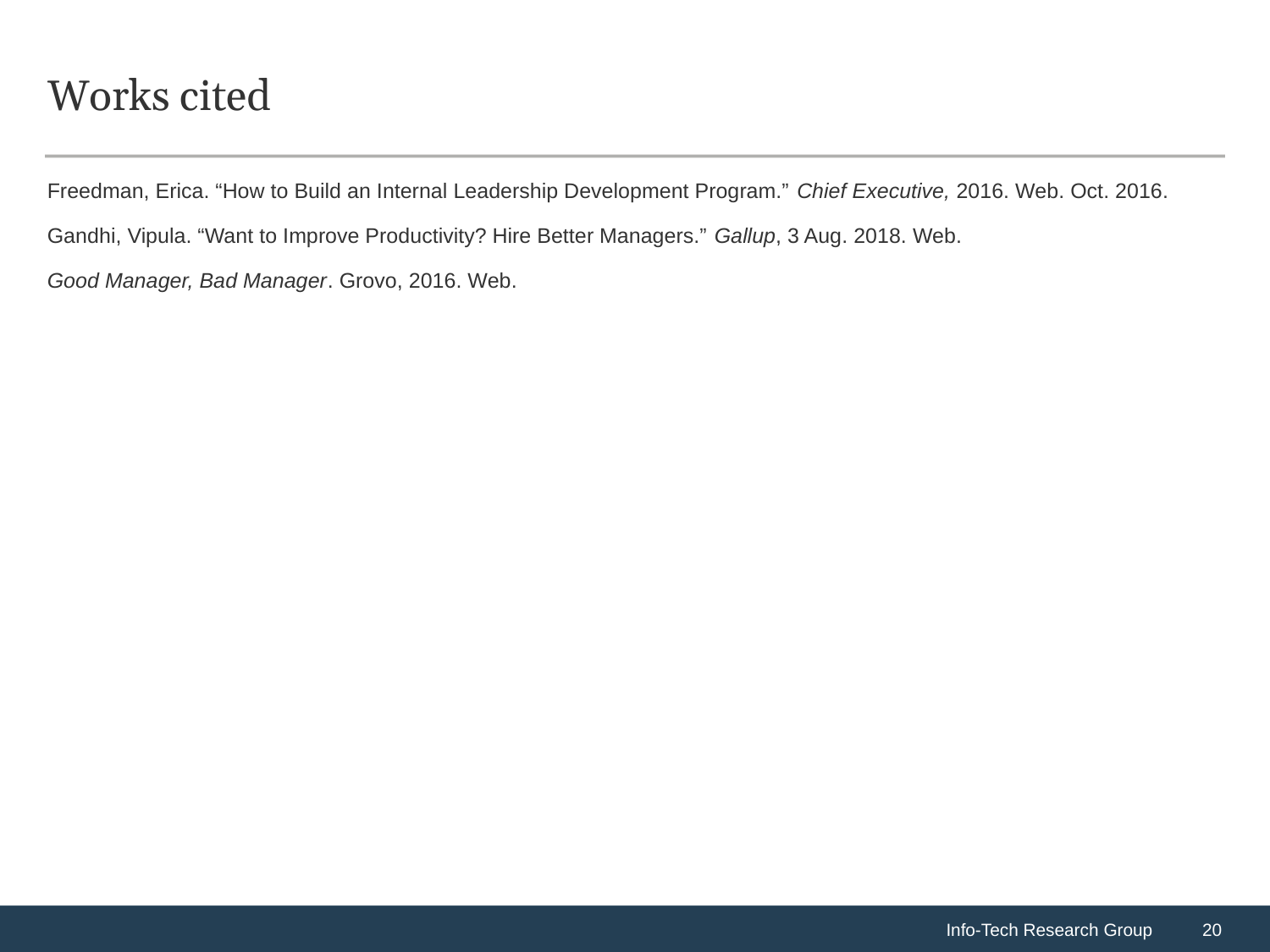

# Works cited
Freedman, Erica. “How to Build an Internal Leadership Development Program.” Chief Executive, 2016. Web. Oct. 2016.
Gandhi, Vipula. “Want to Improve Productivity? Hire Better Managers.” Gallup, 3 Aug. 2018. Web.
Good Manager, Bad Manager. Grovo, 2016. Web.